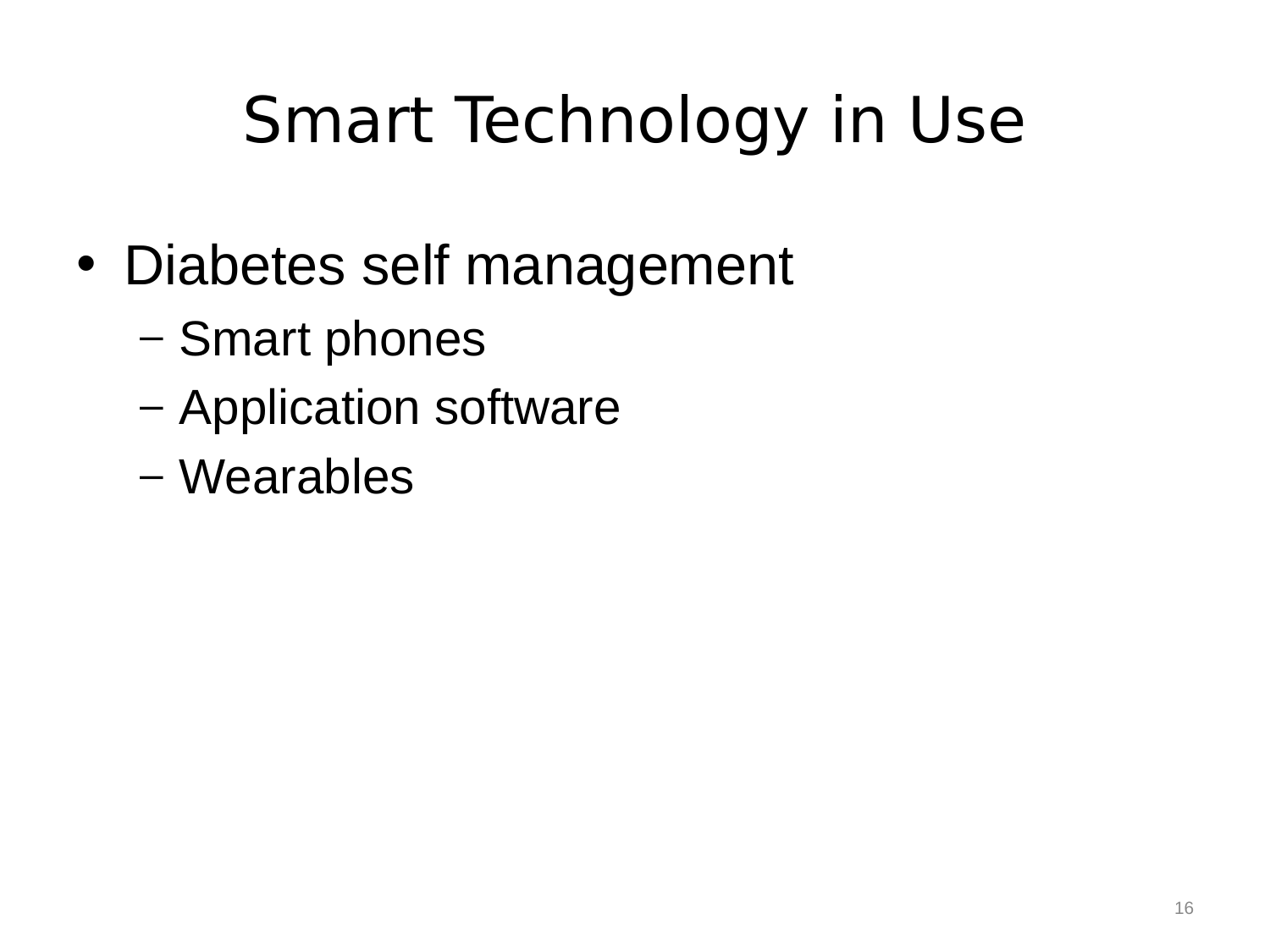

# Smart Technology in Use
Diabetes self management
Smart phones
Application software
Wearables

16